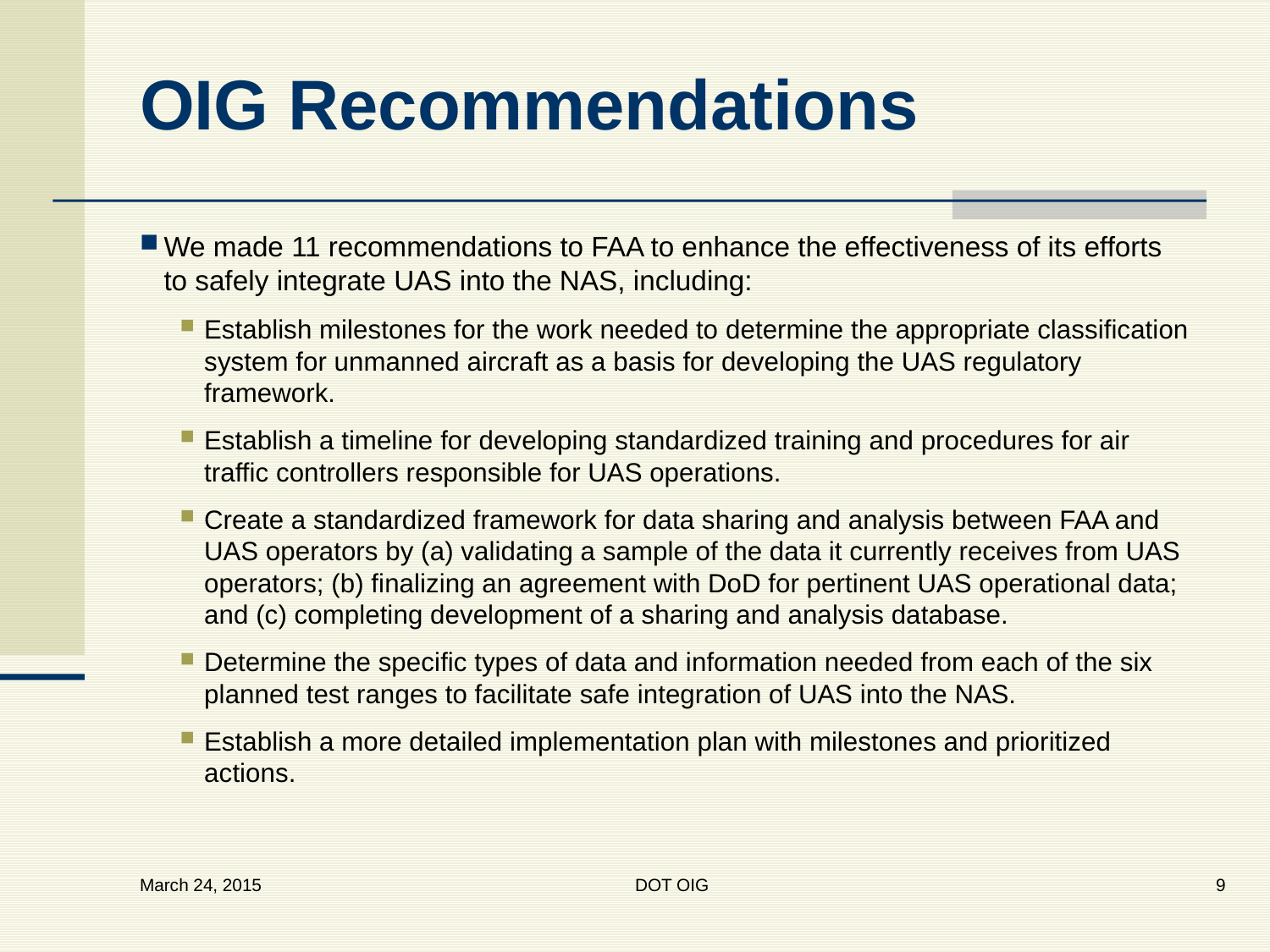

# OIG Recommendations
We made 11 recommendations to FAA to enhance the effectiveness of its efforts to safely integrate UAS into the NAS, including:
Establish milestones for the work needed to determine the appropriate classification system for unmanned aircraft as a basis for developing the UAS regulatory framework.
Establish a timeline for developing standardized training and procedures for air traffic controllers responsible for UAS operations.
Create a standardized framework for data sharing and analysis between FAA and UAS operators by (a) validating a sample of the data it currently receives from UAS operators; (b) finalizing an agreement with DoD for pertinent UAS operational data; and (c) completing development of a sharing and analysis database.
Determine the specific types of data and information needed from each of the six planned test ranges to facilitate safe integration of UAS into the NAS.
Establish a more detailed implementation plan with milestones and prioritized actions.
DOT OIG
9
March 24, 2015